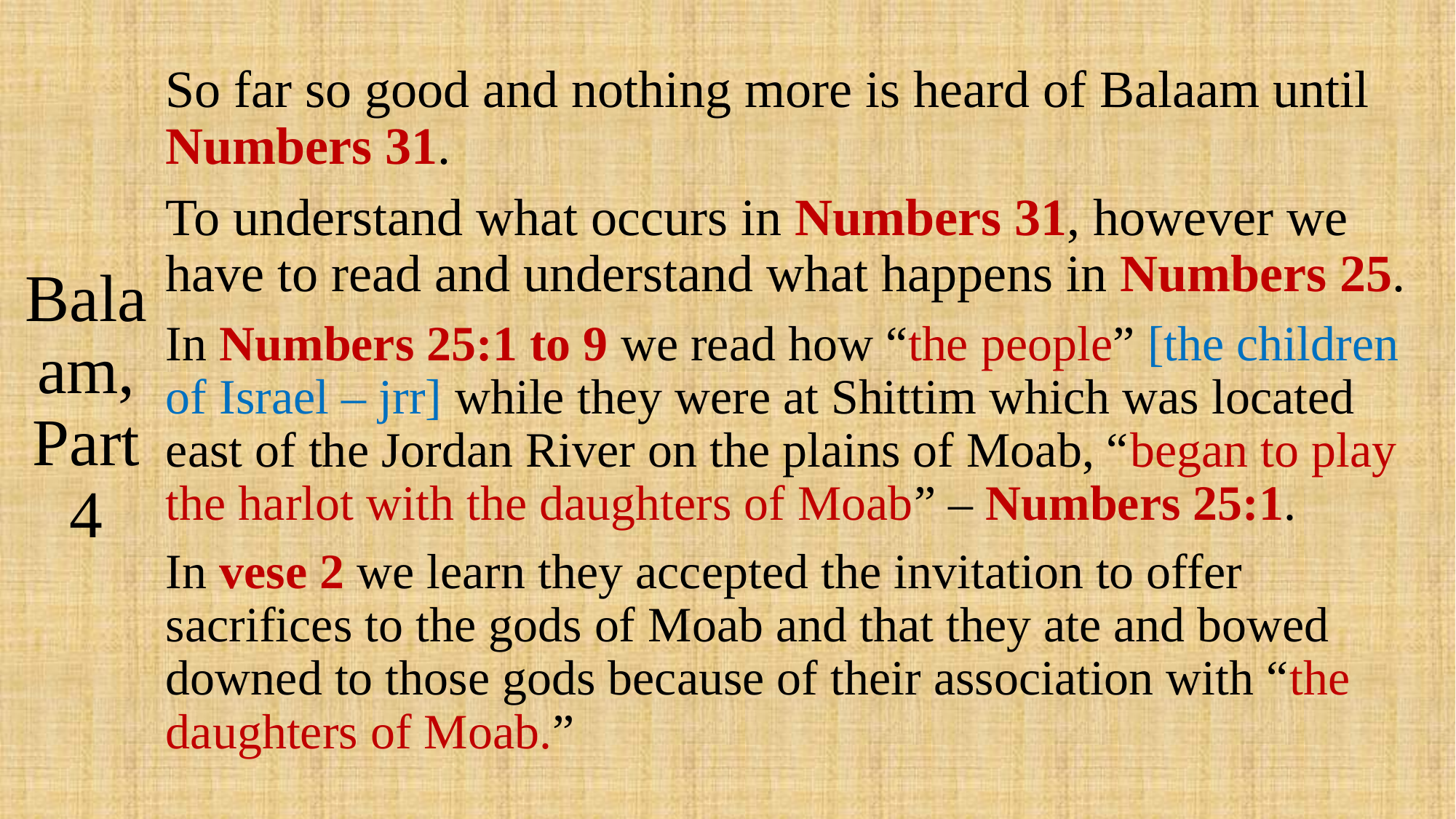

# Balaam, Part 4
So far so good and nothing more is heard of Balaam until Numbers 31.
To understand what occurs in Numbers 31, however we have to read and understand what happens in Numbers 25.
In Numbers 25:1 to 9 we read how “the people” [the children of Israel – jrr] while they were at Shittim which was located east of the Jordan River on the plains of Moab, “began to play the harlot with the daughters of Moab” – Numbers 25:1.
In vese 2 we learn they accepted the invitation to offer sacrifices to the gods of Moab and that they ate and bowed downed to those gods because of their association with “the daughters of Moab.”